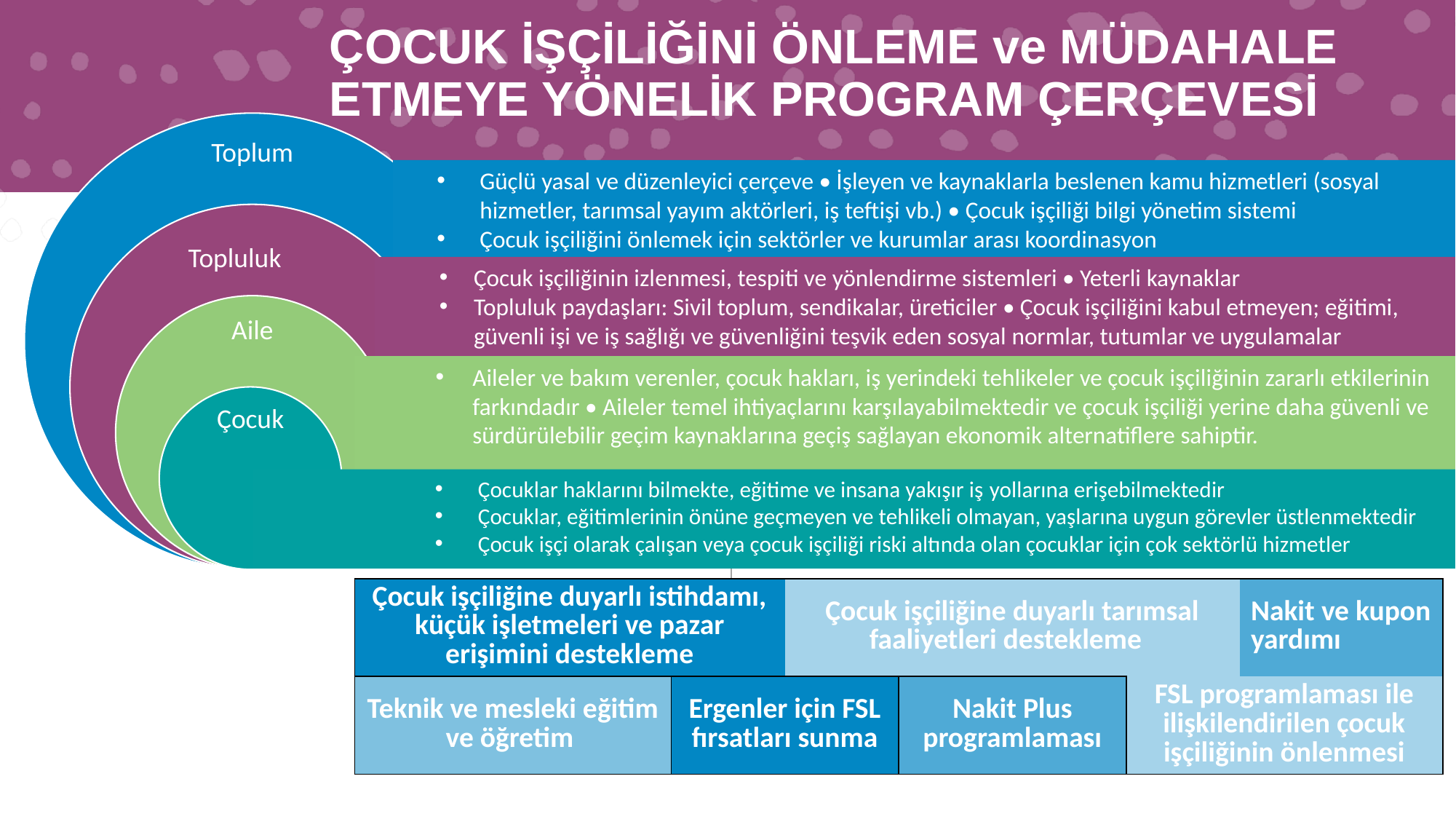

ÇOCUK İŞÇİLİĞİNİ ÖNLEME ve MÜDAHALE ETMEYE YÖNELİK PROGRAM ÇERÇEVESİ

Toplum

Aile

Çocuk

Güçlü yasal ve düzenleyici çerçeve • İşleyen ve kaynaklarla beslenen kamu hizmetleri (sosyal hizmetler, tarımsal yayım aktörleri, iş teftişi vb.) • Çocuk işçiliği bilgi yönetim sistemi
Çocuk işçiliğini önlemek için sektörler ve kurumlar arası koordinasyon

Topluluk
Çocuk işçiliğinin izlenmesi, tespiti ve yönlendirme sistemleri • Yeterli kaynaklar
Topluluk paydaşları: Sivil toplum, sendikalar, üreticiler • Çocuk işçiliğini kabul etmeyen; eğitimi, güvenli işi ve iş sağlığı ve güvenliğini teşvik eden sosyal normlar, tutumlar ve uygulamalar

Aileler ve bakım verenler, çocuk hakları, iş yerindeki tehlikeler ve çocuk işçiliğinin zararlı etkilerinin farkındadır • Aileler temel ihtiyaçlarını karşılayabilmektedir ve çocuk işçiliği yerine daha güvenli ve sürdürülebilir geçim kaynaklarına geçiş sağlayan ekonomik alternatiflere sahiptir.

Çocuklar haklarını bilmekte, eğitime ve insana yakışır iş yollarına erişebilmektedir
Çocuklar, eğitimlerinin önüne geçmeyen ve tehlikeli olmayan, yaşlarına uygun görevler üstlenmektedir
Çocuk işçi olarak çalışan veya çocuk işçiliği riski altında olan çocuklar için çok sektörlü hizmetler
| Çocuk işçiliğine duyarlı istihdamı, küçük işletmeleri ve pazar erişimini destekleme |  | Çocuk işçiliğine duyarlı tarımsal faaliyetleri destekleme |  |  | Nakit ve kupon yardımı |
| --- | --- | --- | --- | --- | --- |
| Teknik ve mesleki eğitim ve öğretim | Ergenler için FSL fırsatları sunma |  | Nakit Plus programlaması | FSL programlaması ile ilişkilendirilen çocuk işçiliğinin önlenmesi |  |